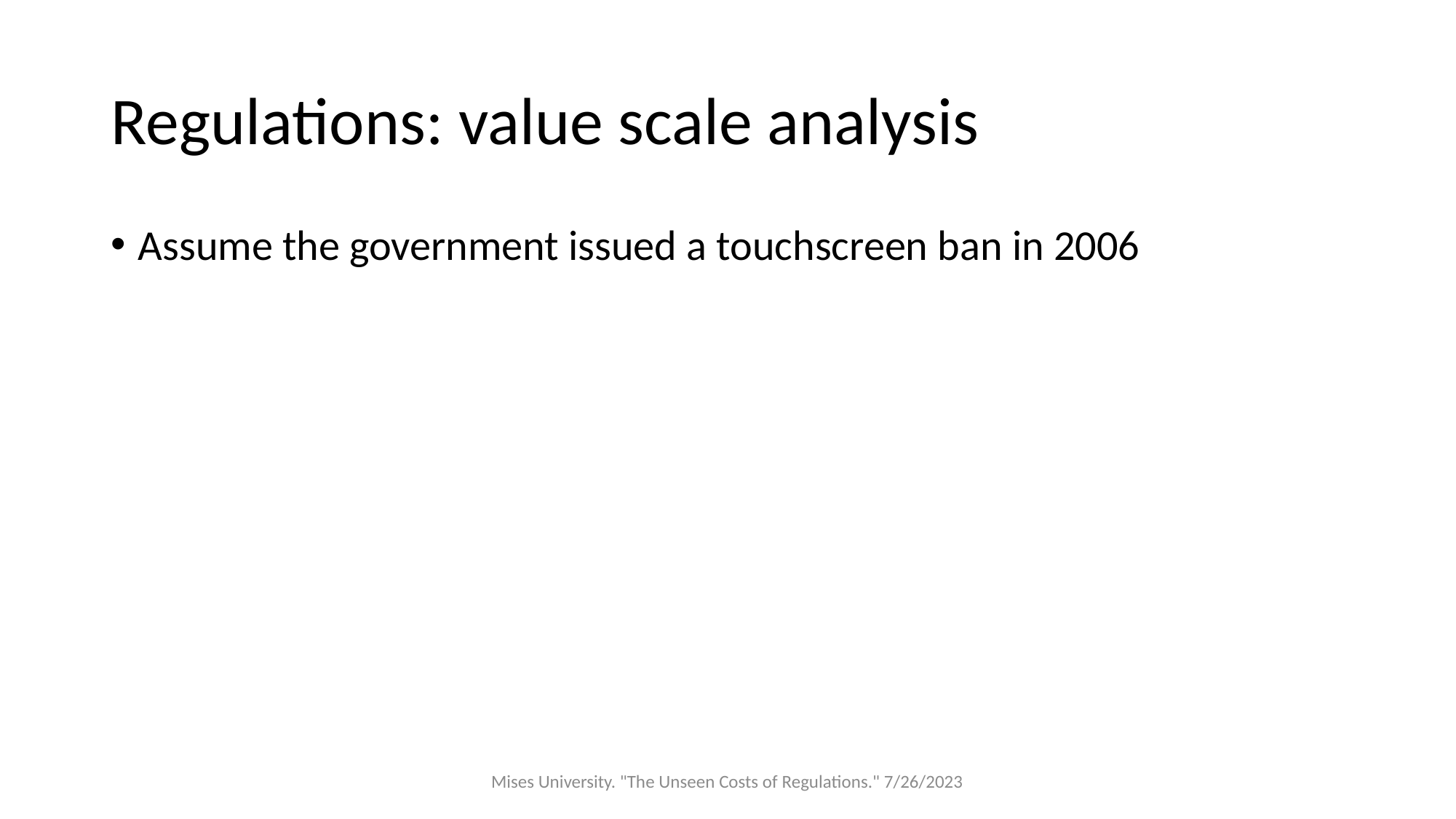

# Regulations: value scale analysis
Assume the government issued a touchscreen ban in 2006

Mises University. "The Unseen Costs of Regulations." 7/26/2023